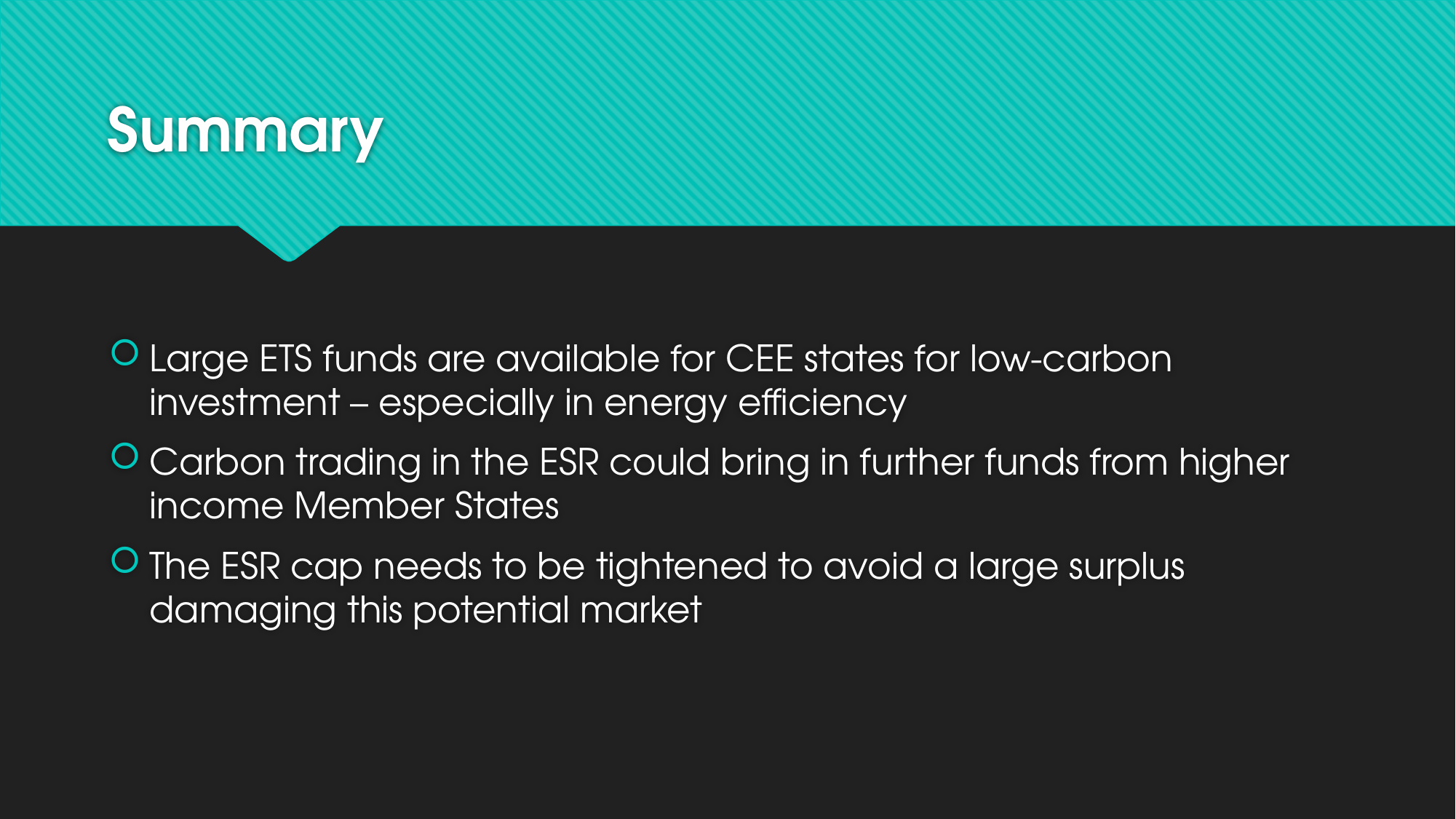

# Summary
Large ETS funds are available for CEE states for low-carbon investment – especially in energy efficiency
Carbon trading in the ESR could bring in further funds from higher income Member States
The ESR cap needs to be tightened to avoid a large surplus damaging this potential market